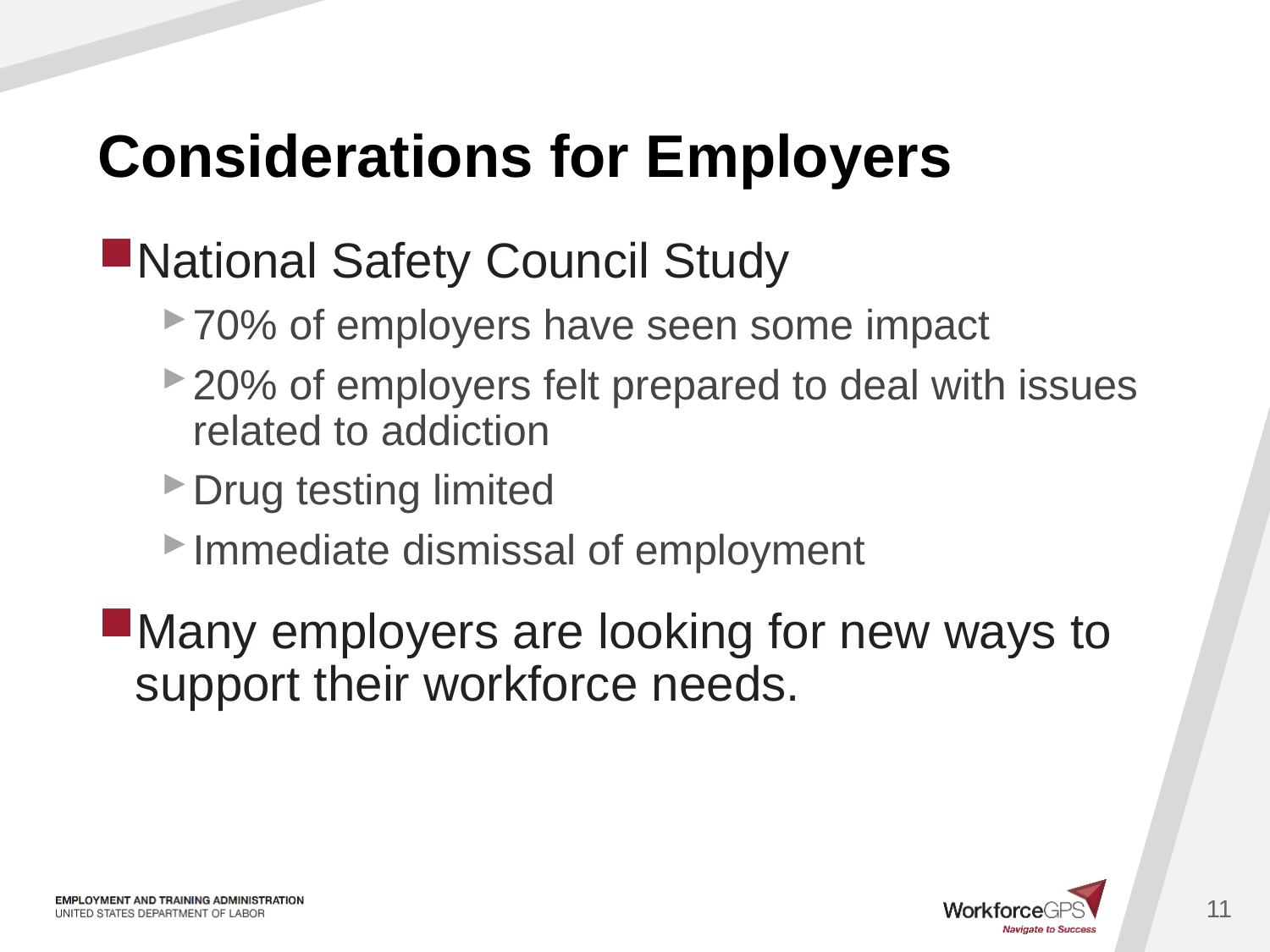

Considerations for Employers
National Safety Council Study
70% of employers have seen some impact
20% of employers felt prepared to deal with issues related to addiction
Drug testing limited
Immediate dismissal of employment
Many employers are looking for new ways to support their workforce needs.
11